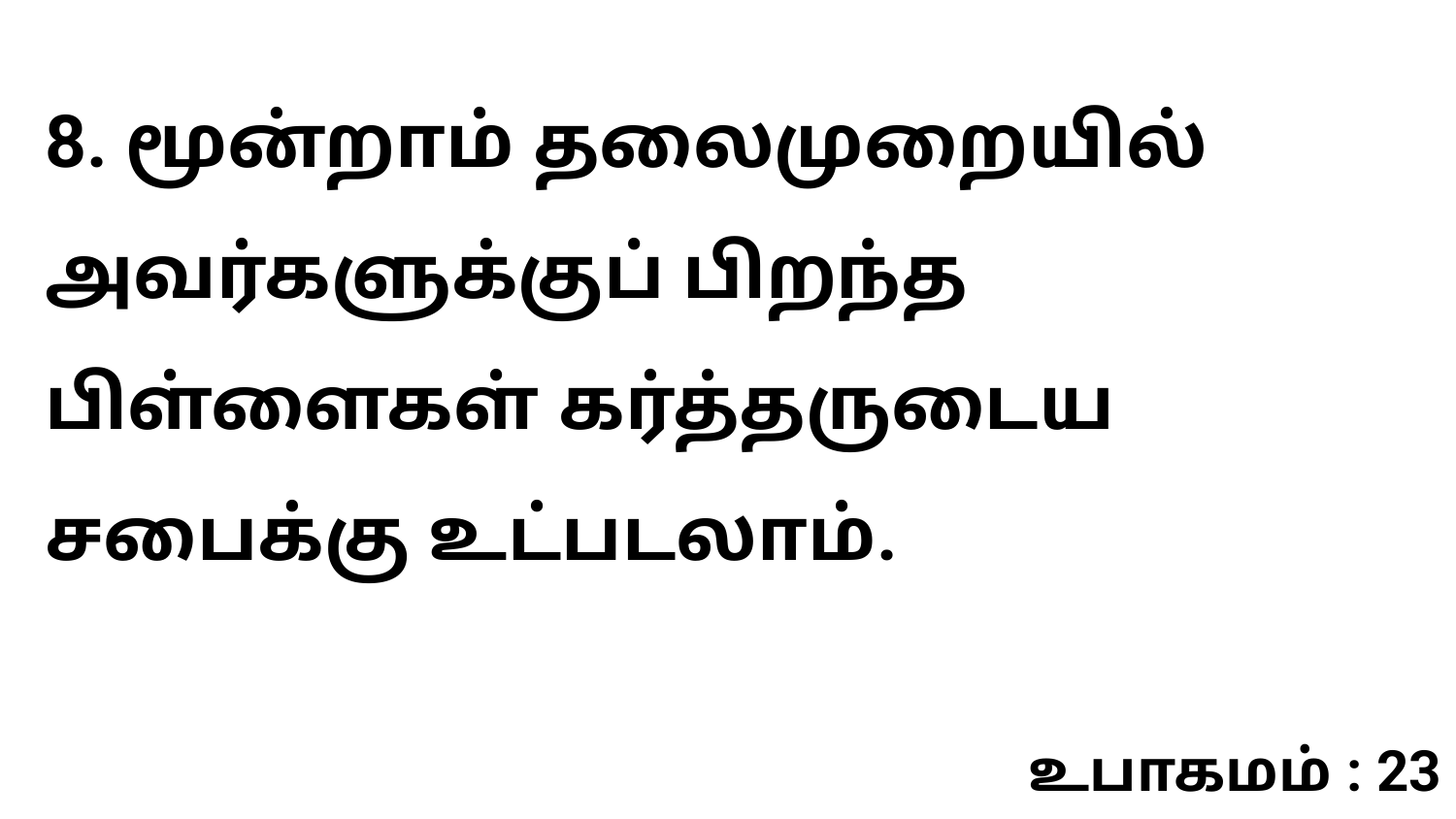

8. மூன்றாம் தலைமுறையில் அவர்களுக்குப் பிறந்த பிள்ளைகள் கர்த்தருடைய சபைக்கு உட்படலாம்.
உபாகமம் : 23